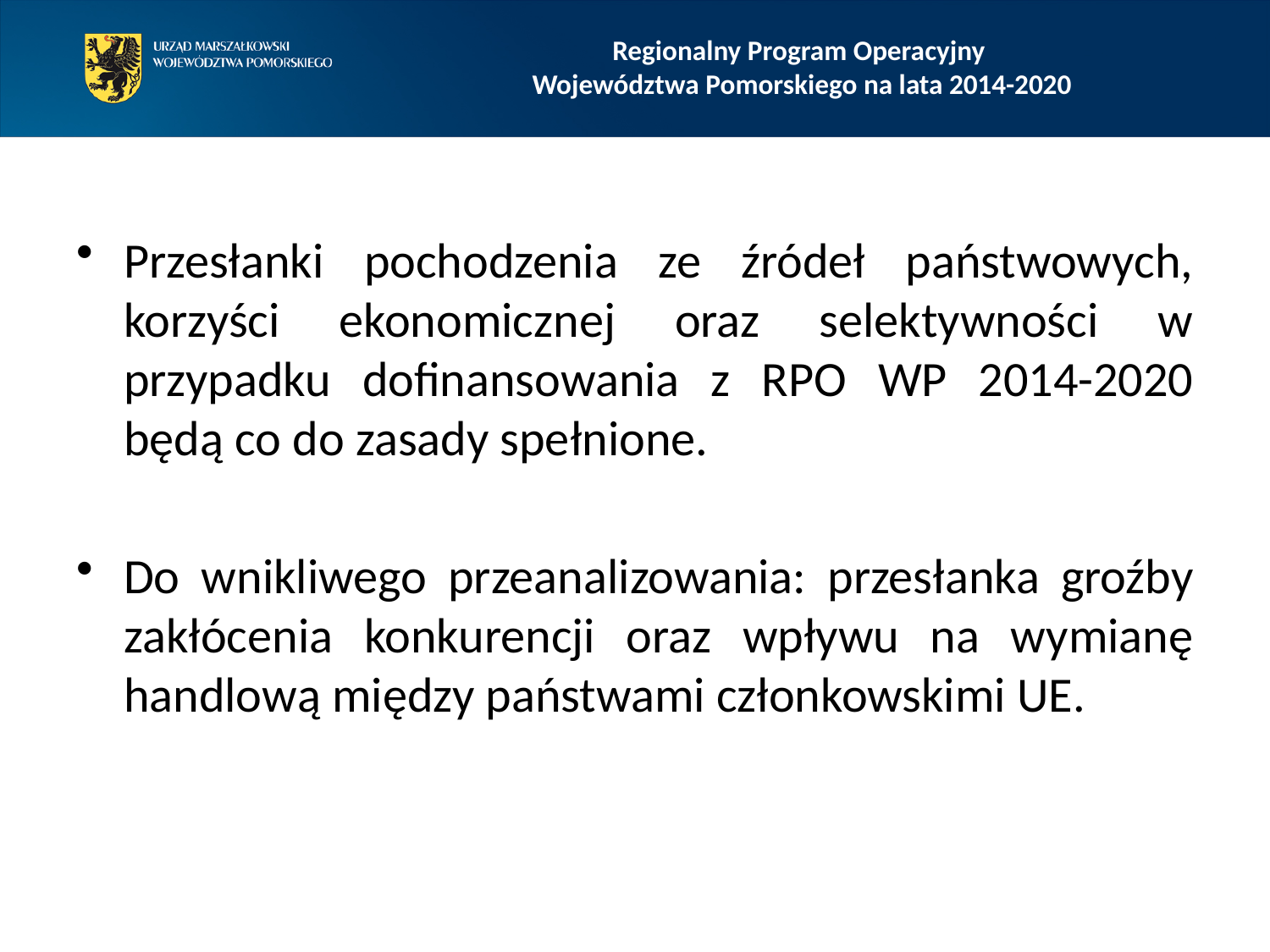

Regionalny Program Operacyjny
Województwa Pomorskiego na lata 2014-2020
Przesłanki pochodzenia ze źródeł państwowych, korzyści ekonomicznej oraz selektywności w przypadku dofinansowania z RPO WP 2014-2020 będą co do zasady spełnione.

Do wnikliwego przeanalizowania: przesłanka groźby zakłócenia konkurencji oraz wpływu na wymianę handlową między państwami członkowskimi UE.